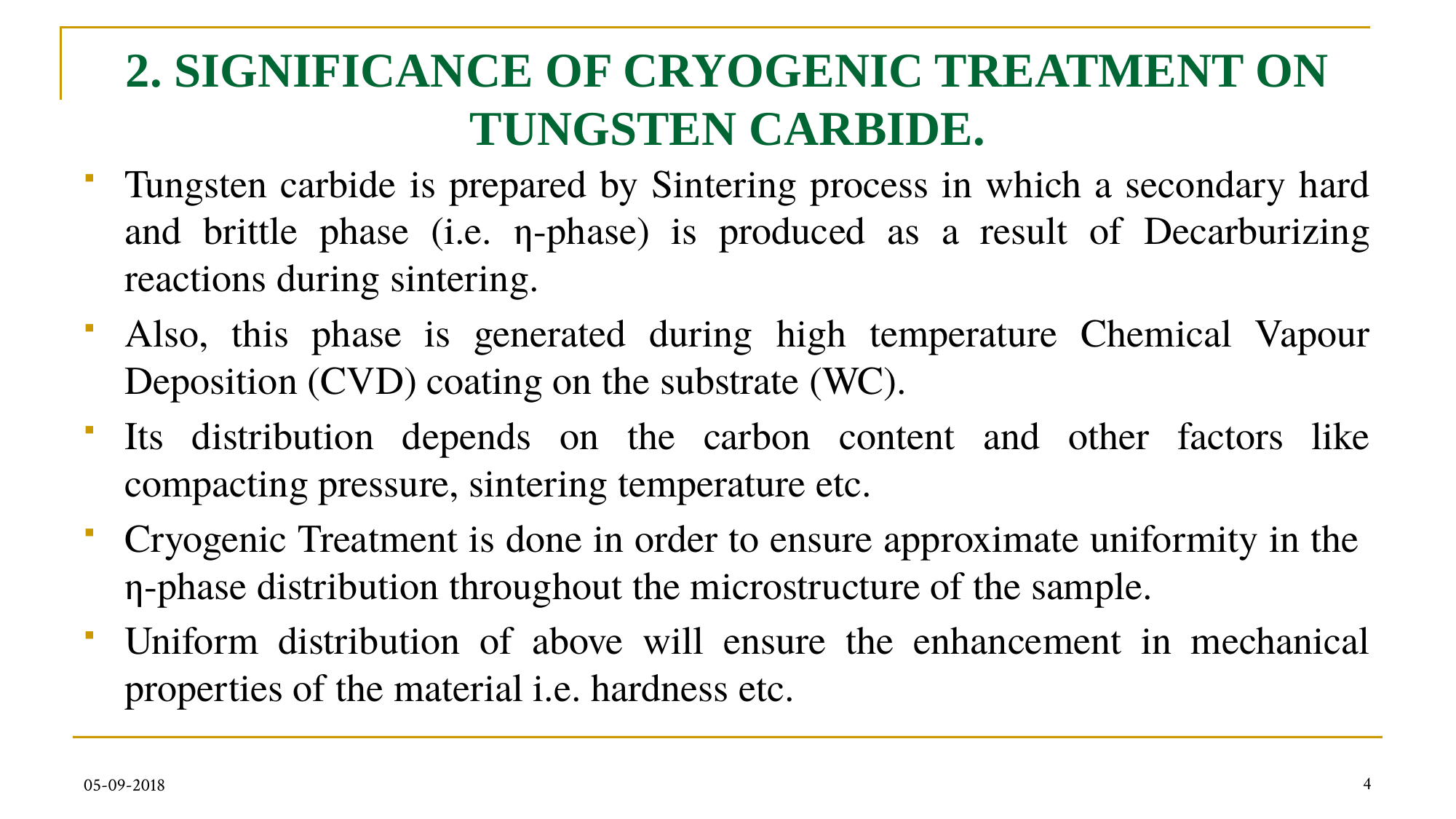

# 2. SIGNIFICANCE OF CRYOGENIC TREATMENT ON TUNGSTEN CARBIDE.
Tungsten carbide is prepared by Sintering process in which a secondary hard and brittle phase (i.e. η-phase) is produced as a result of Decarburizing reactions during sintering.
Also, this phase is generated during high temperature Chemical Vapour Deposition (CVD) coating on the substrate (WC).
Its distribution depends on the carbon content and other factors like compacting pressure, sintering temperature etc.
Cryogenic Treatment is done in order to ensure approximate uniformity in the  η-phase distribution throughout the microstructure of the sample.
Uniform distribution of above will ensure the enhancement in mechanical properties of the material i.e. hardness etc.
05-09-2018
4